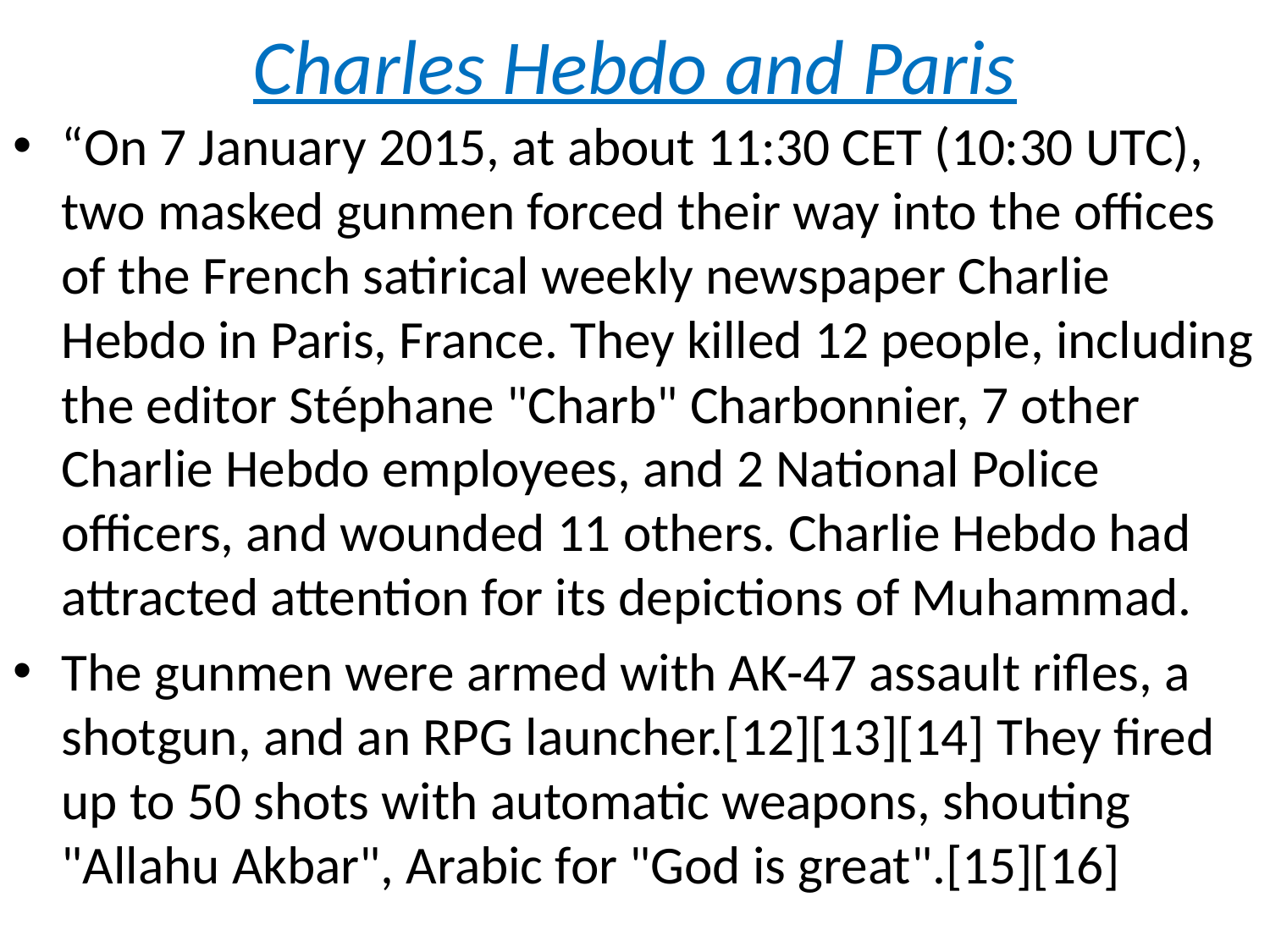

# Charles Hebdo and Paris
“On 7 January 2015, at about 11:30 CET (10:30 UTC), two masked gunmen forced their way into the offices of the French satirical weekly newspaper Charlie Hebdo in Paris, France. They killed 12 people, including the editor Stéphane "Charb" Charbonnier, 7 other Charlie Hebdo employees, and 2 National Police officers, and wounded 11 others. Charlie Hebdo had attracted attention for its depictions of Muhammad.
The gunmen were armed with AK-47 assault rifles, a shotgun, and an RPG launcher.[12][13][14] They fired up to 50 shots with automatic weapons, shouting "Allahu Akbar", Arabic for "God is great".[15][16]